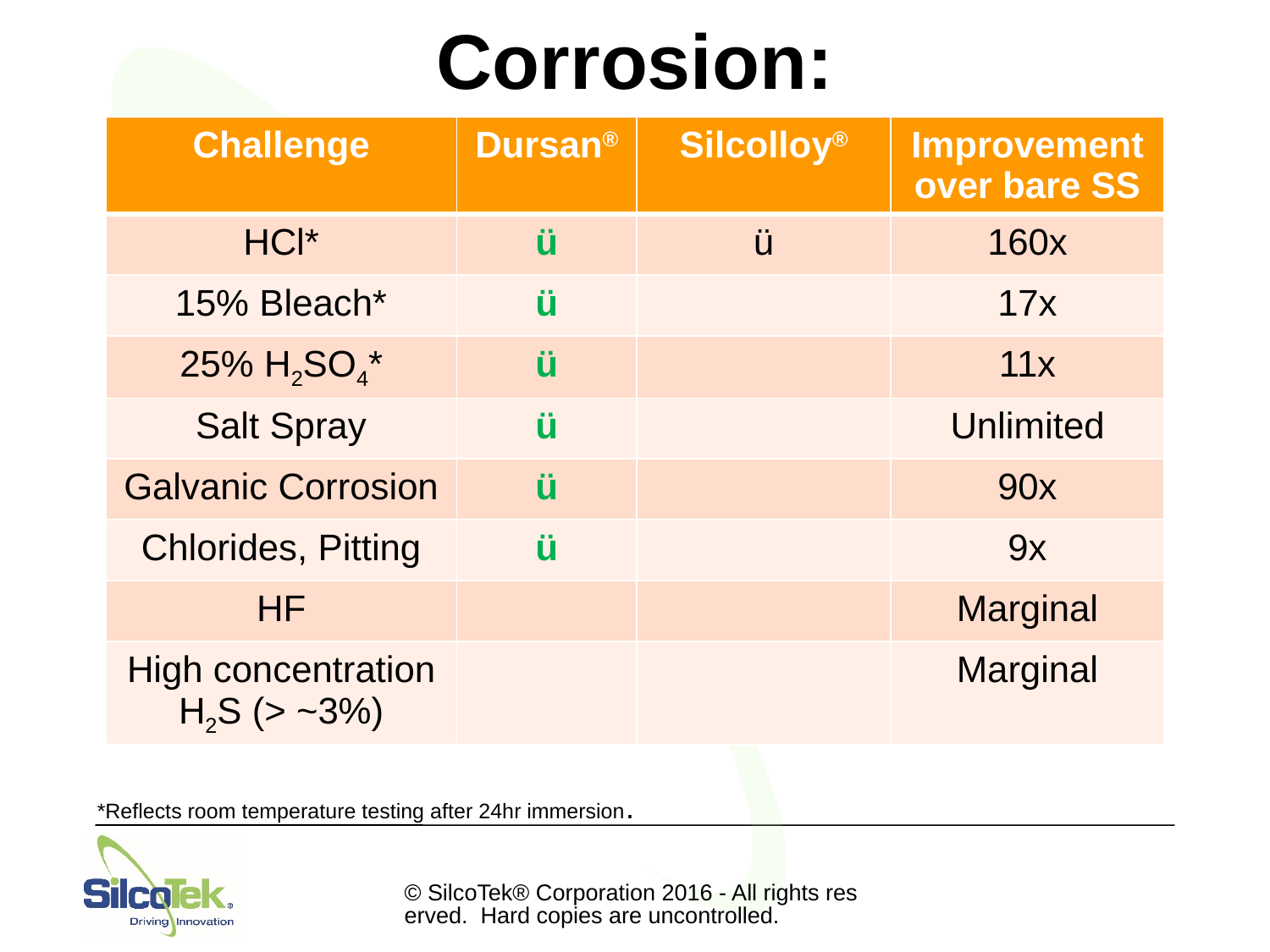

# Corrosion:
| Challenge | Dursan® | Silcolloy® | Improvement over bare SS |
| --- | --- | --- | --- |
| HCl\* | ü | ü | 160x |
| 15% Bleach\* | ü |  | 17x |
| 25% H2SO4\* | ü |  | 11x |
| Salt Spray | ü |  | Unlimited |
| Galvanic Corrosion | ü |  | 90x |
| Chlorides, Pitting | ü |  | 9x |
| HF |  |  | Marginal |
| High concentration H2S (> ~3%) |  |  | Marginal |
*Reflects room temperature testing after 24hr immersion.
© SilcoTek® Corporation 2016 - All rights reserved.  Hard copies are uncontrolled.